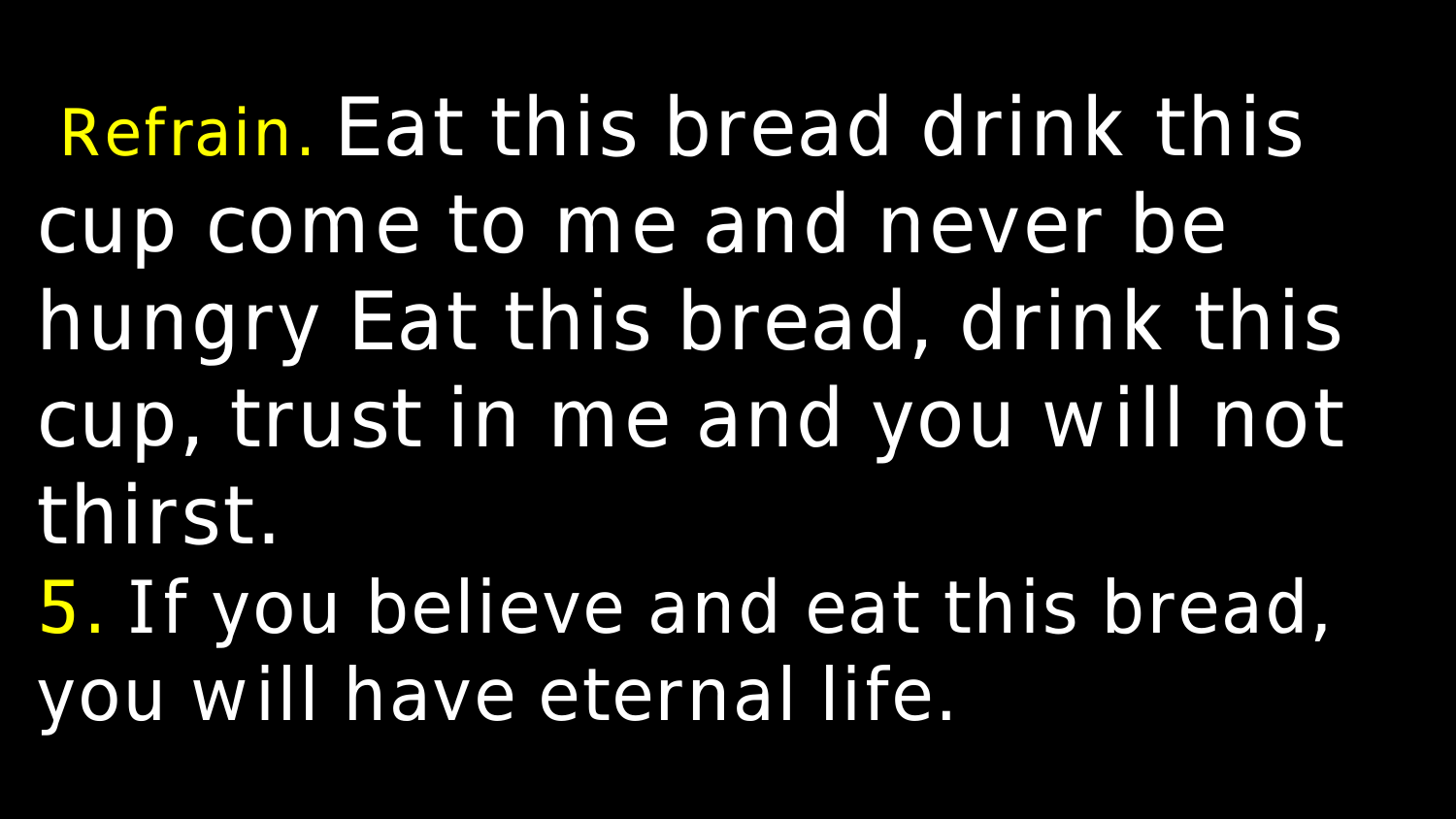

Refrain. Eat this bread drink this cup come to me and never be hungry Eat this bread, drink this cup, trust in me and you will not thirst.
5. If you believe and eat this bread, you will have eternal life.